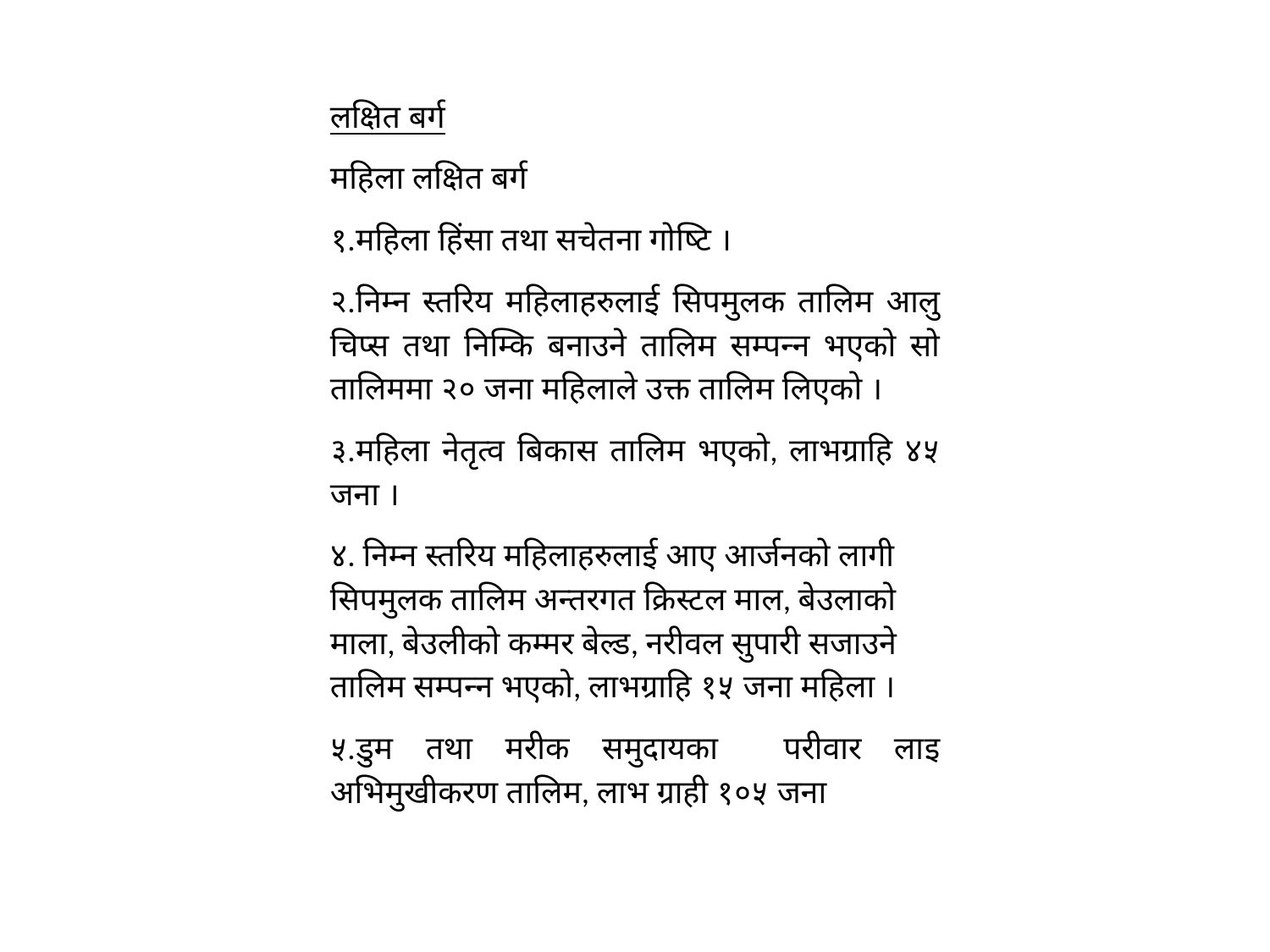

लक्षित बर्ग
महिला लक्षित बर्ग
१.महिला हिंसा तथा सचेतना गोष्टि ।
२.निम्न स्तरिय महिलाहरुलाई सिपमुलक तालिम आलु चिप्स तथा निम्कि बनाउने तालिम सम्पन्न भएको सो तालिममा २० जना महिलाले उक्त तालिम लिएको ।
३.महिला नेतृत्व बिकास तालिम भएको, लाभग्राहि ४५ जना ।
४. निम्न स्तरिय महिलाहरुलाई आए आर्जनको लागी सिपमुलक तालिम अन्तरगत क्रिस्टल माल, बेउलाको माला, बेउलीको कम्मर बेल्ड, नरीवल सुपारी सजाउने तालिम सम्पन्न भएको, लाभग्राहि १५ जना महिला ।
५.डुम तथा मरीक समुदायका  परीवार लाइ अभिमुखीकरण तालिम, लाभ ग्राही १०५ जना